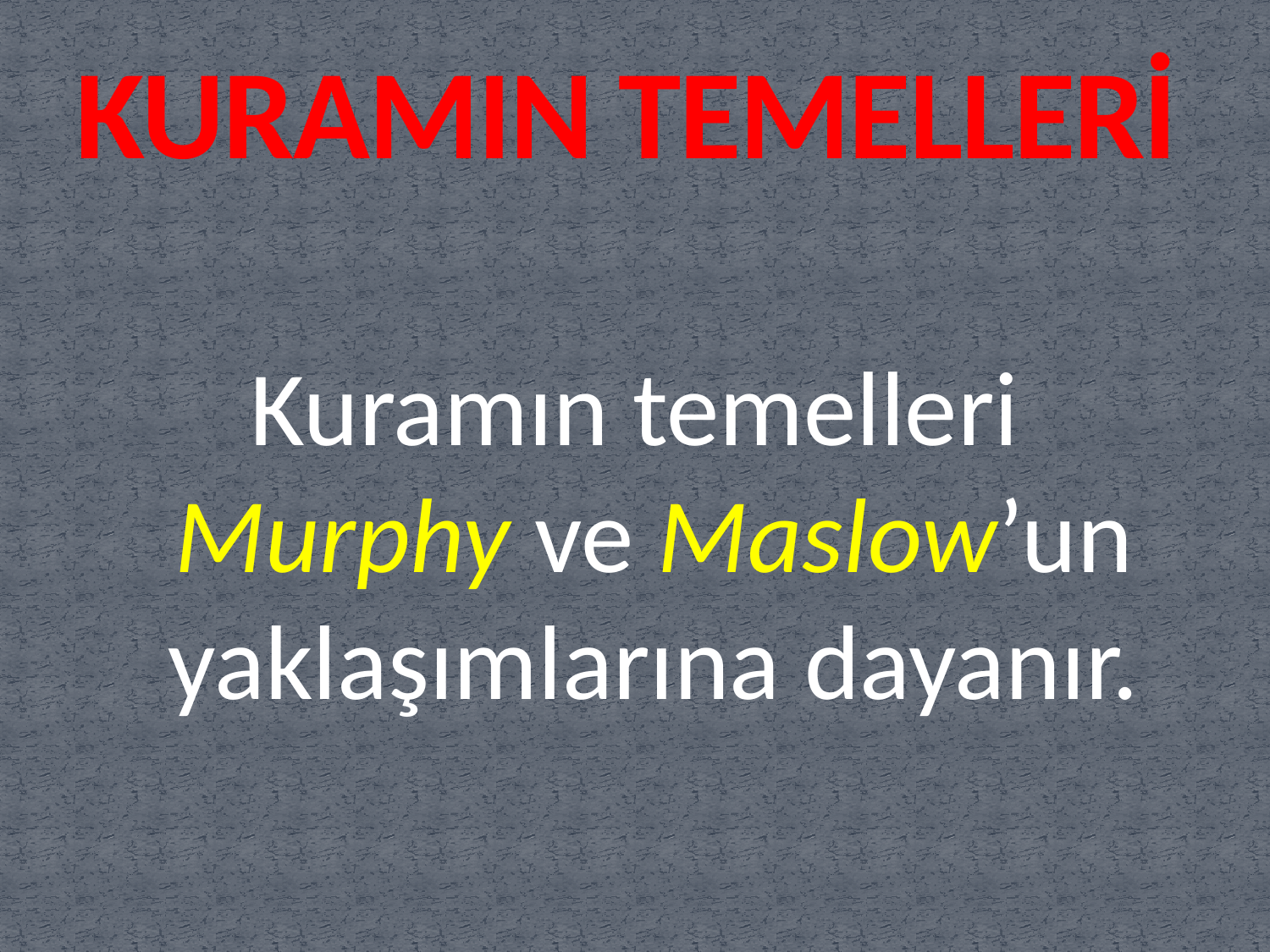

# KURAMIN TEMELLERİ

Kuramın temelleri Murphy ve Maslow’un yaklaşımlarına dayanır.